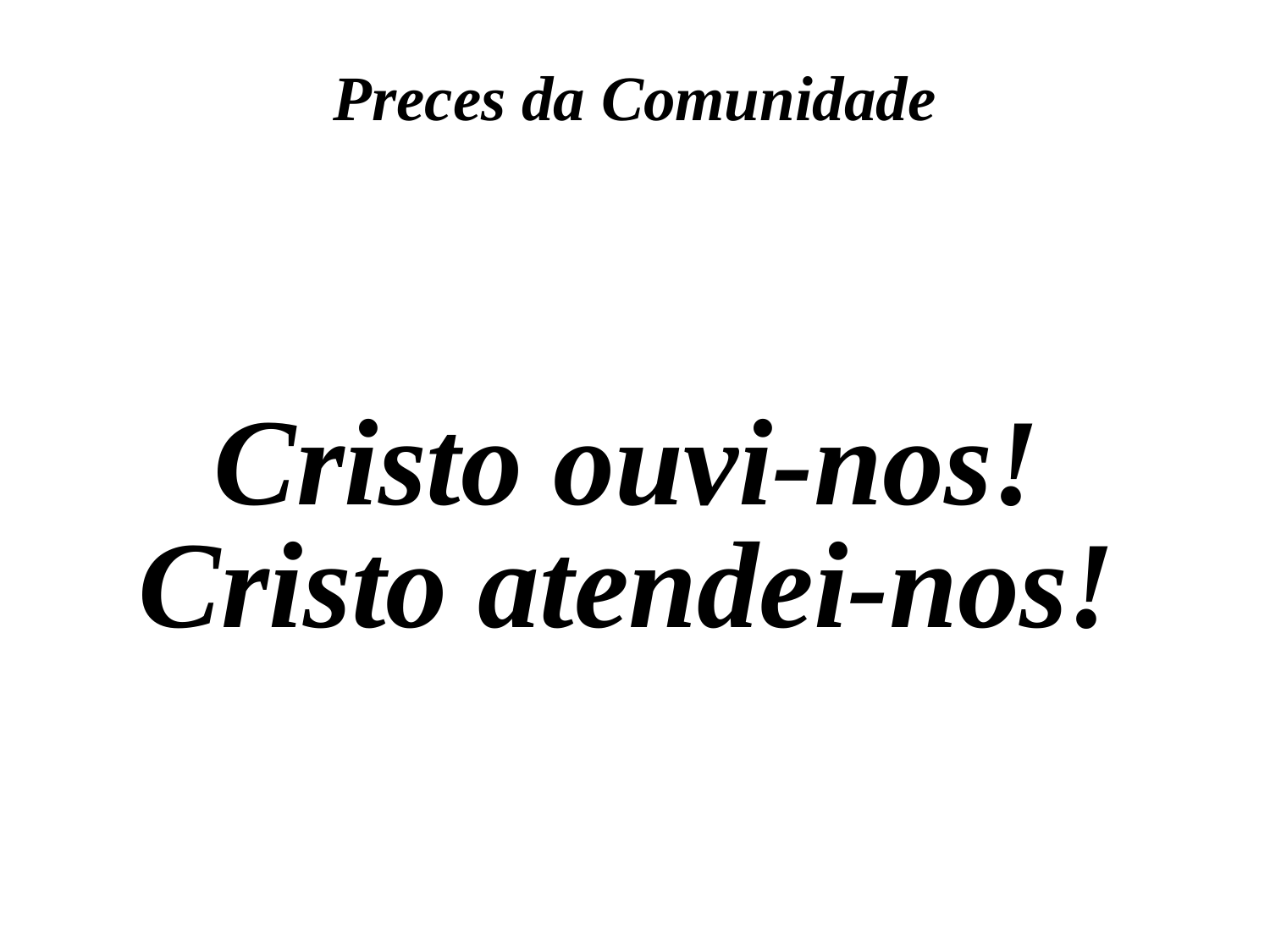

Preces da Comunidade
Cristo ouvi-nos! Cristo atendei-nos!